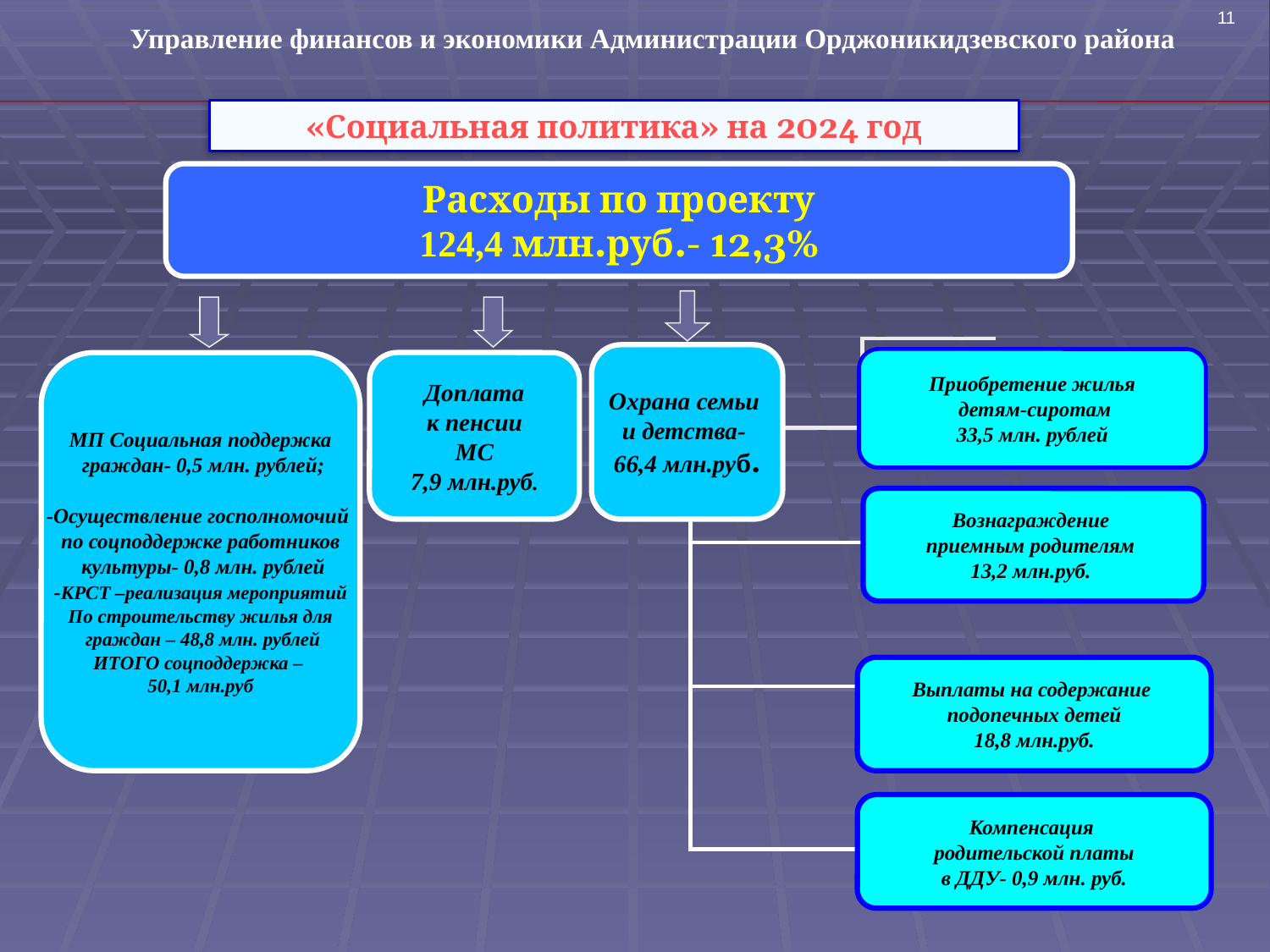

11
Управление финансов и экономики Администрации Орджоникидзевского района
«Социальная политика» на 2024 год
Расходы по проекту
124,4 млн.руб.- 12,3%

Доплата
 к пенсии
 муници
пальным
служащим
1,4 млн.руб.
Охрана семьи
и детства-
66,4 млн.руб.
Приобретение жилья
 детям-сиротам
33,5 млн. рублей
Вознаграждение
приемным родителям
13,2 млн.руб.
Выплаты на содержание
подопечных детей
18,8 млн.руб.
Компенсация
родительской платы
в ДДУ- 0,9 млн. руб.
МП Социальная поддержка
 граждан- 0,5 млн. рублей;

-Осуществление госполномочий
по соцподдержке работников
 культуры- 0,8 млн. рублей
-КРСТ –реализация мероприятий
По строительству жилья для
 граждан – 48,8 млн. рублей
ИТОГО соцподдержка –
50,1 млн.руб

Доплата
 к пенсии
МС
7,9 млн.руб.
26